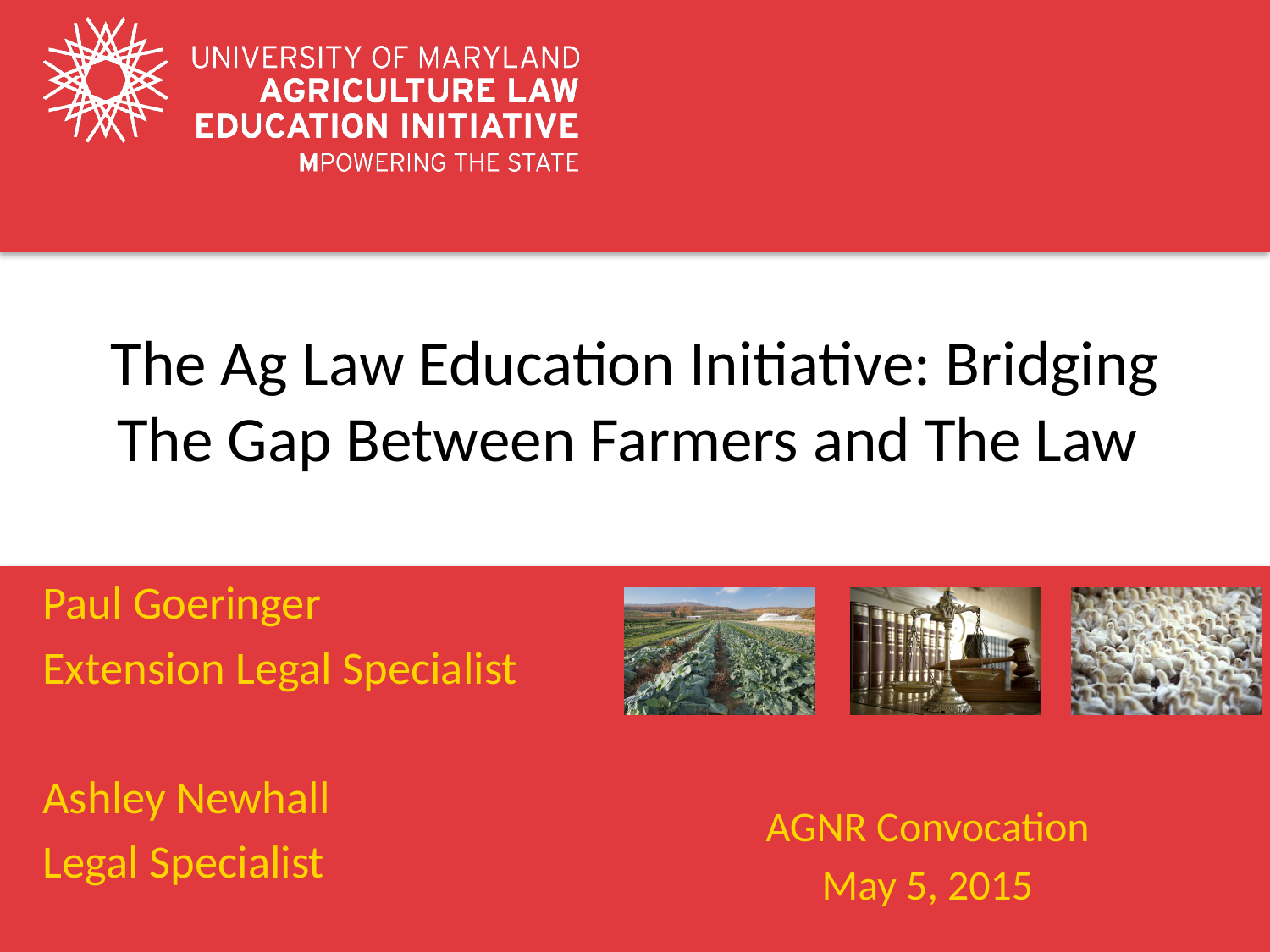

# The Ag Law Education Initiative: Bridging The Gap Between Farmers and The Law
Paul Goeringer
Extension Legal Specialist

Ashley Newhall
Legal Specialist

AGNR Convocation
May 5, 2015